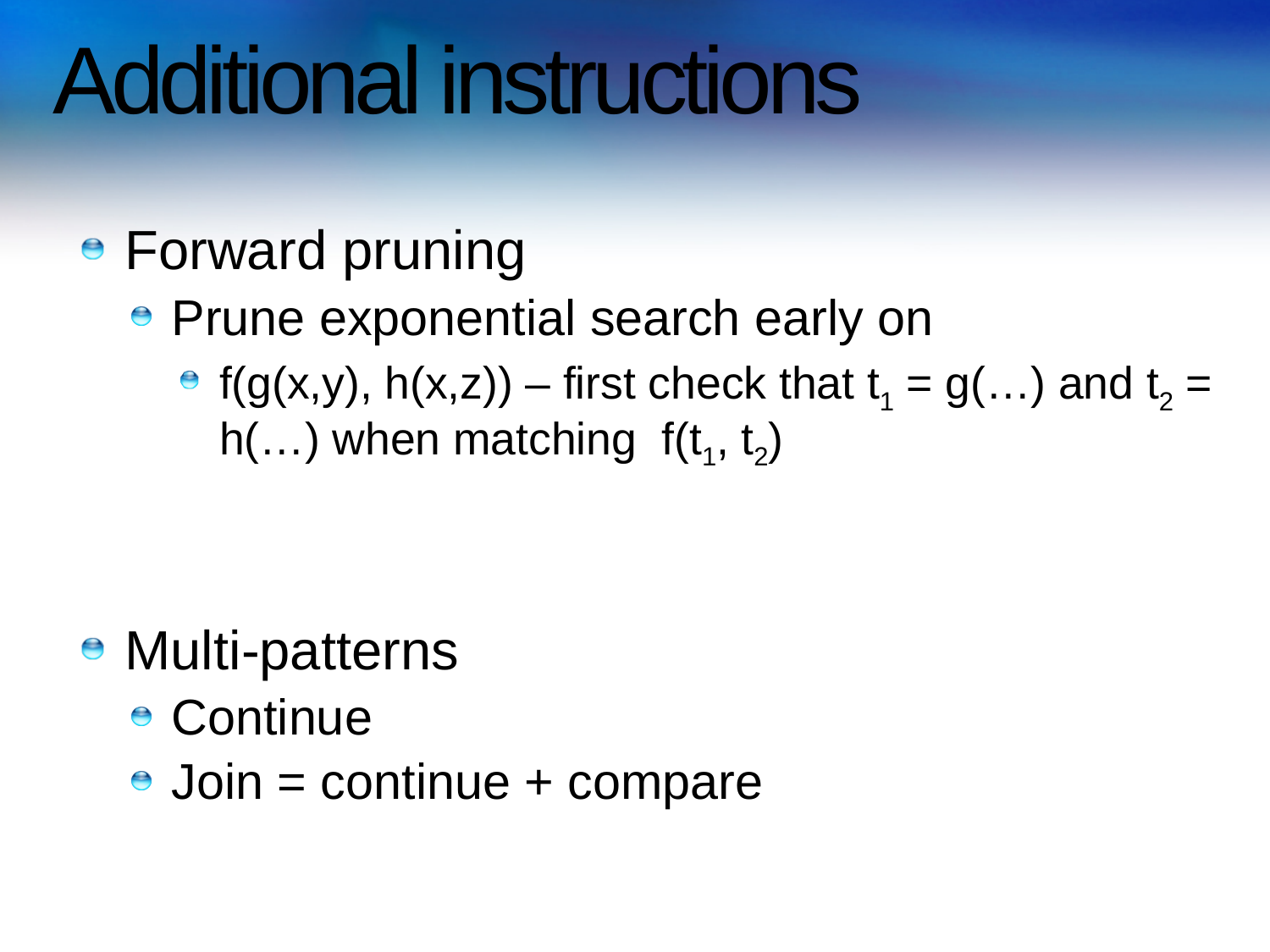

# Additional instructions
Forward pruning
Prune exponential search early on
f(g(x,y), h(x,z)) – first check that t1 = g(…) and t2 = h(…) when matching  f(t1, t2)

Multi-patterns
Continue
Join = continue + compare